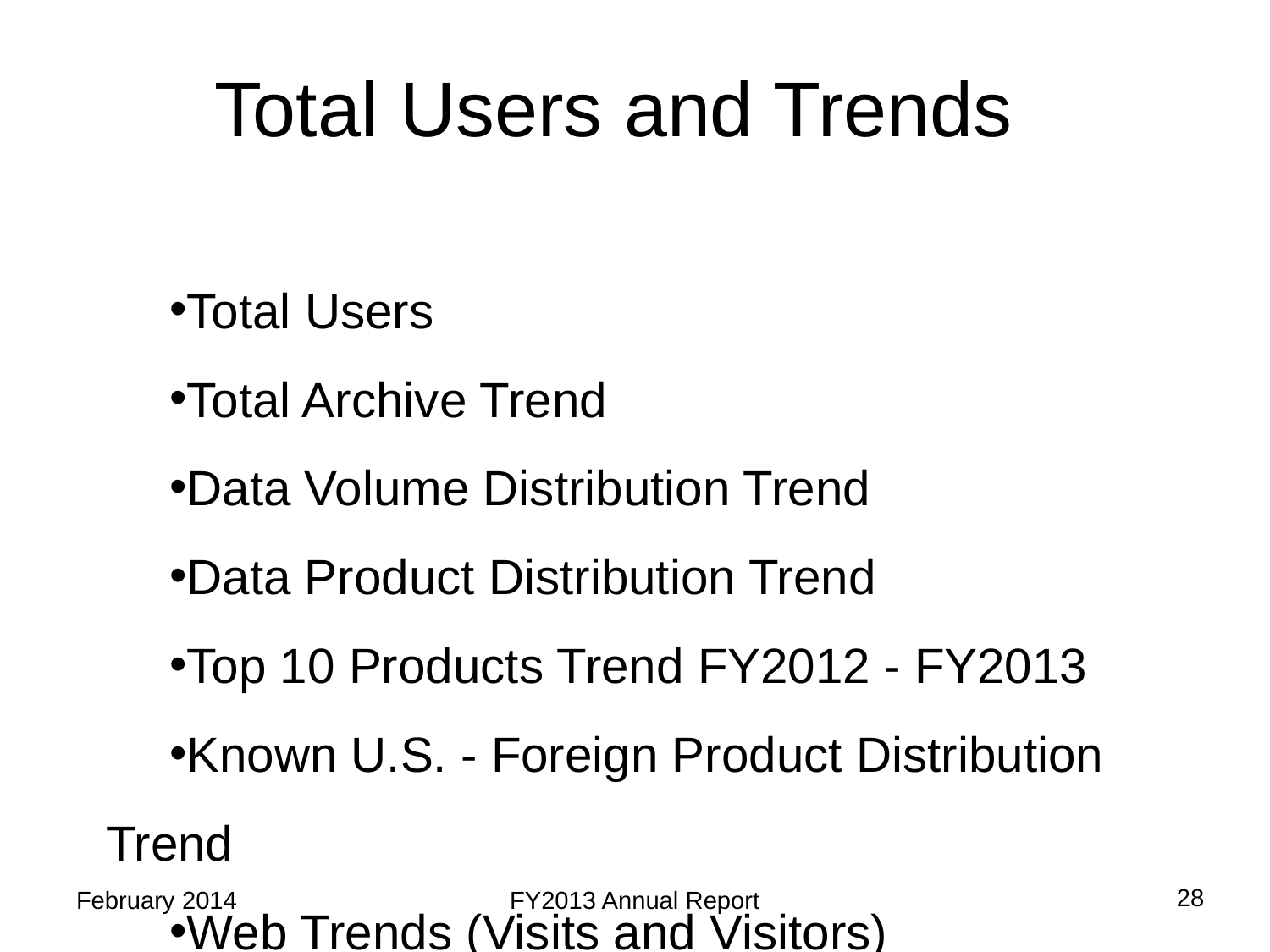

# Total Users and Trends
Total Users
Total Archive Trend
Data Volume Distribution Trend
Data Product Distribution Trend
Top 10 Products Trend FY2012 - FY2013
Known U.S. - Foreign Product Distribution Trend
Web Trends (Visits and Visitors)
28
February 2014
FY2013 Annual Report